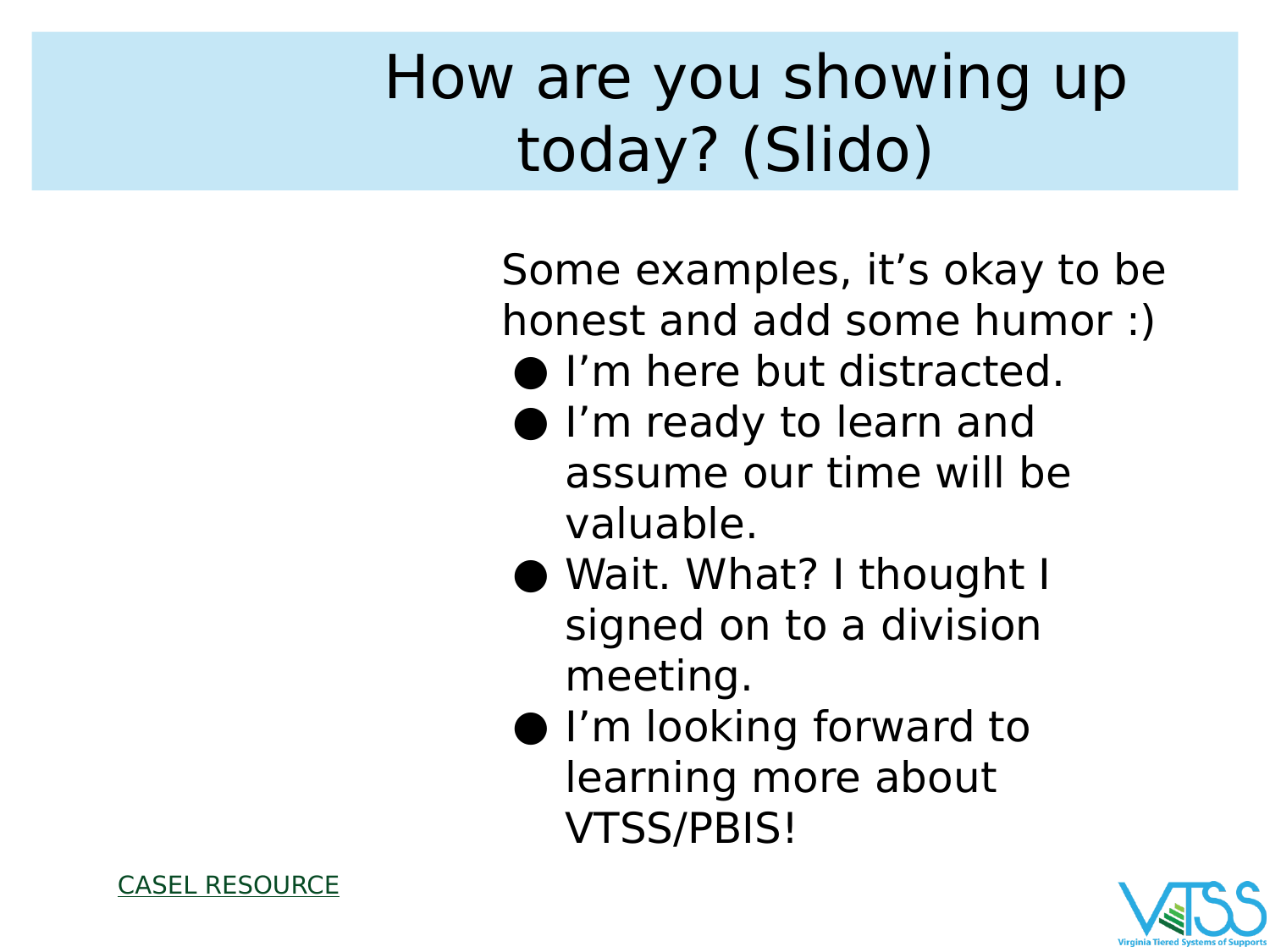

# How are you showing up today? (Slido)

Some examples, it’s okay to be honest and add some humor :)
I’m here but distracted.
I’m ready to learn and assume our time will be valuable.
Wait. What? I thought I signed on to a division meeting.
I’m looking forward to learning more about VTSS/PBIS!
CASEL RESOURCE